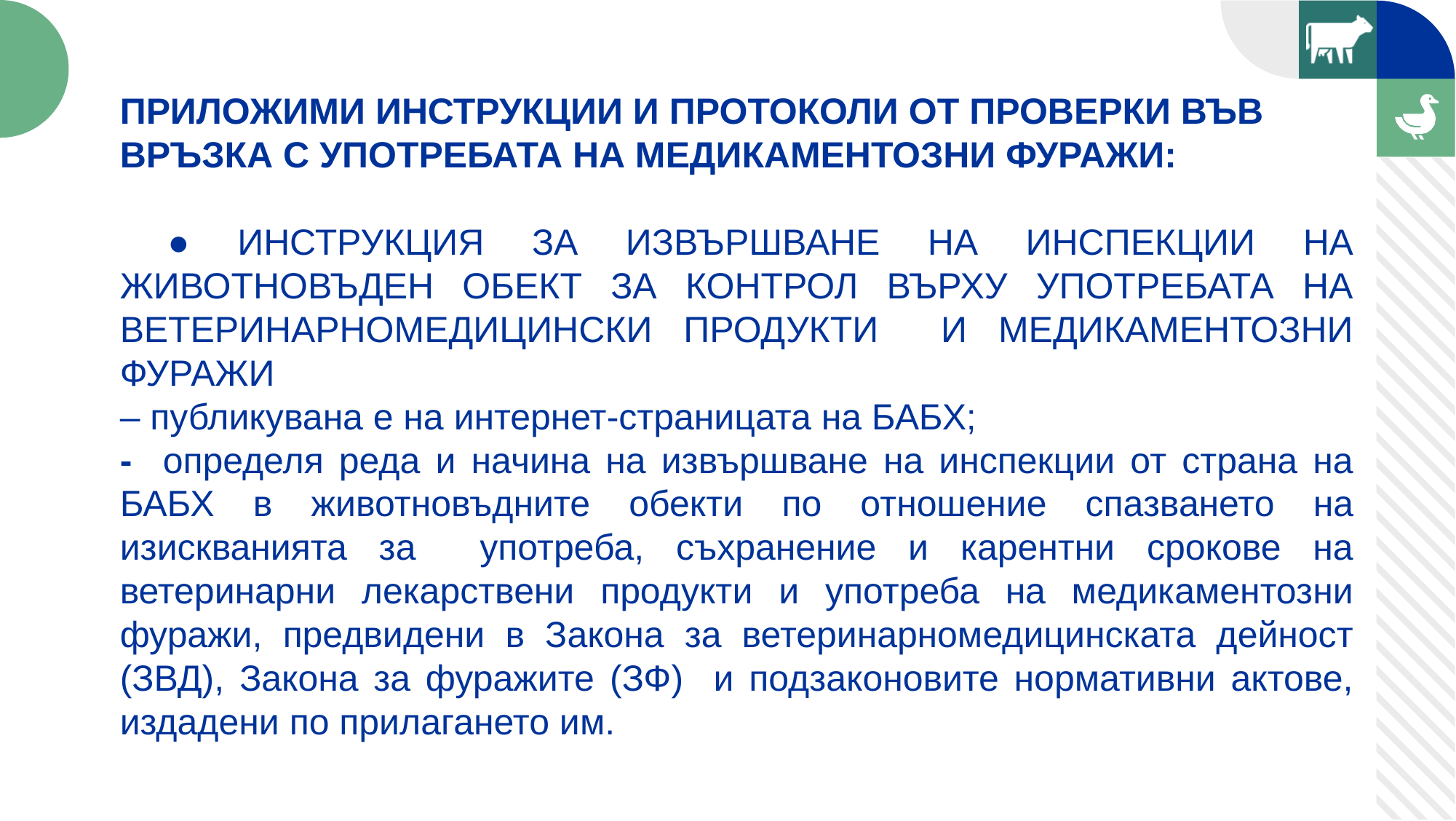

ПРИЛОЖИМИ ИНСТРУКЦИИ И ПРОТОКОЛИ ОТ ПРОВЕРКИ ВЪВ ВРЪЗКА С УПОТРЕБАТА НА МЕДИКАМЕНТОЗНИ ФУРАЖИ:

 ● ИНСТРУКЦИЯ ЗА ИЗВЪРШВАНЕ НА ИНСПЕКЦИИ НА ЖИВОТНОВЪДЕН ОБЕКТ ЗА КОНТРОЛ ВЪРХУ УПОТРЕБАТА НА ВЕТЕРИНАРНОМЕДИЦИНСКИ ПРОДУКТИ  И МЕДИКАМЕНТОЗНИ ФУРАЖИ
– публикувана е на интернет-страницата на БАБХ;
-  определя реда и начина на извършване на инспекции от страна на БАБХ в животновъдните обекти по отношение спазването на изискванията за  употреба, съхранение и карентни срокове на ветеринарни лекарствени продукти и употреба на медикаментозни фуражи, предвидени в Закона за ветеринарномедицинската дейност (ЗВД), Закона за фуражите (ЗФ)  и подзаконовите нормативни актове, издадени по прилагането им.